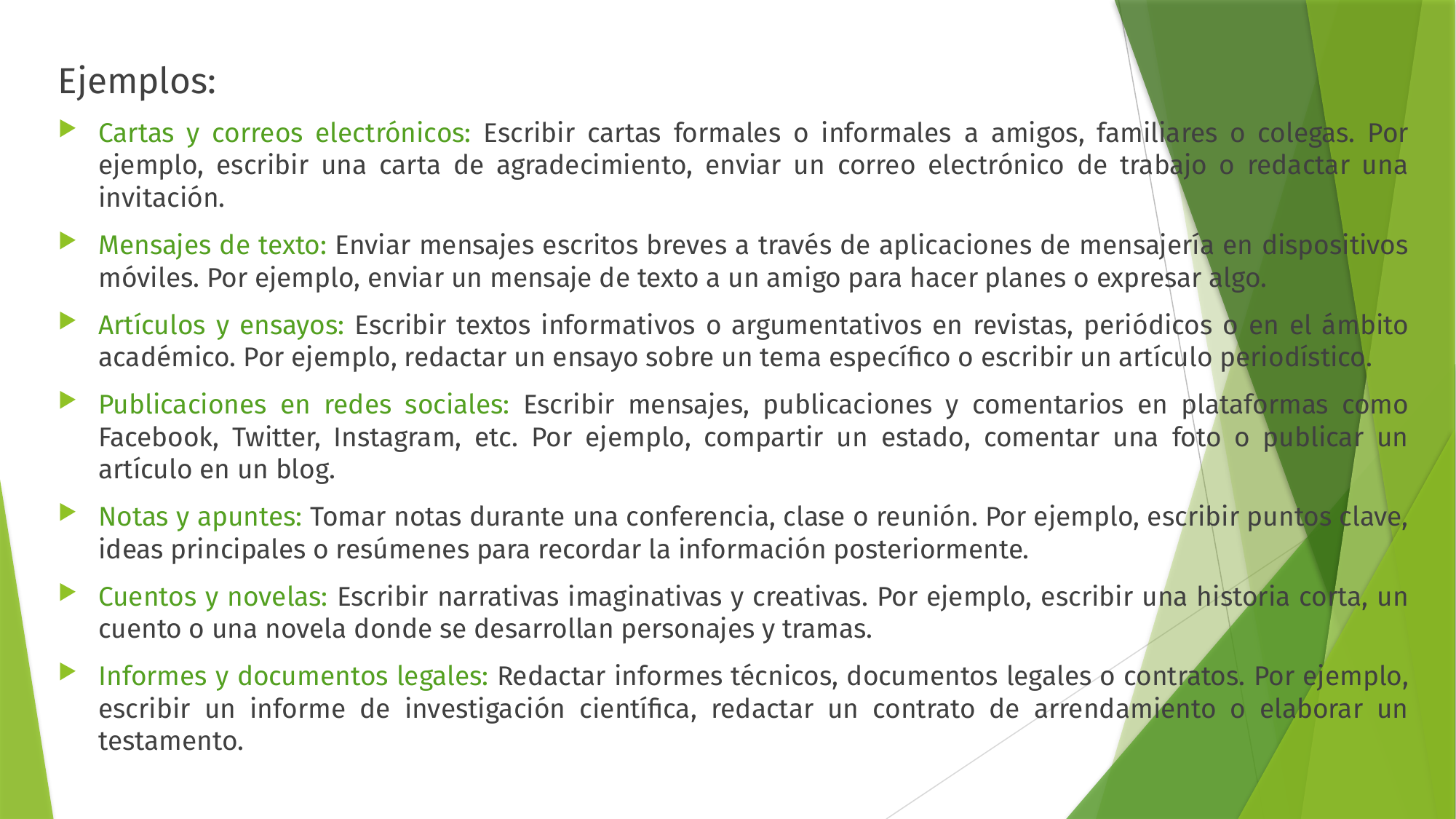

Ejemplos:
Cartas y correos electrónicos: Escribir cartas formales o informales a amigos, familiares o colegas. Por ejemplo, escribir una carta de agradecimiento, enviar un correo electrónico de trabajo o redactar una invitación.
Mensajes de texto: Enviar mensajes escritos breves a través de aplicaciones de mensajería en dispositivos móviles. Por ejemplo, enviar un mensaje de texto a un amigo para hacer planes o expresar algo.
Artículos y ensayos: Escribir textos informativos o argumentativos en revistas, periódicos o en el ámbito académico. Por ejemplo, redactar un ensayo sobre un tema específico o escribir un artículo periodístico.
Publicaciones en redes sociales: Escribir mensajes, publicaciones y comentarios en plataformas como Facebook, Twitter, Instagram, etc. Por ejemplo, compartir un estado, comentar una foto o publicar un artículo en un blog.
Notas y apuntes: Tomar notas durante una conferencia, clase o reunión. Por ejemplo, escribir puntos clave, ideas principales o resúmenes para recordar la información posteriormente.
Cuentos y novelas: Escribir narrativas imaginativas y creativas. Por ejemplo, escribir una historia corta, un cuento o una novela donde se desarrollan personajes y tramas.
Informes y documentos legales: Redactar informes técnicos, documentos legales o contratos. Por ejemplo, escribir un informe de investigación científica, redactar un contrato de arrendamiento o elaborar un testamento.